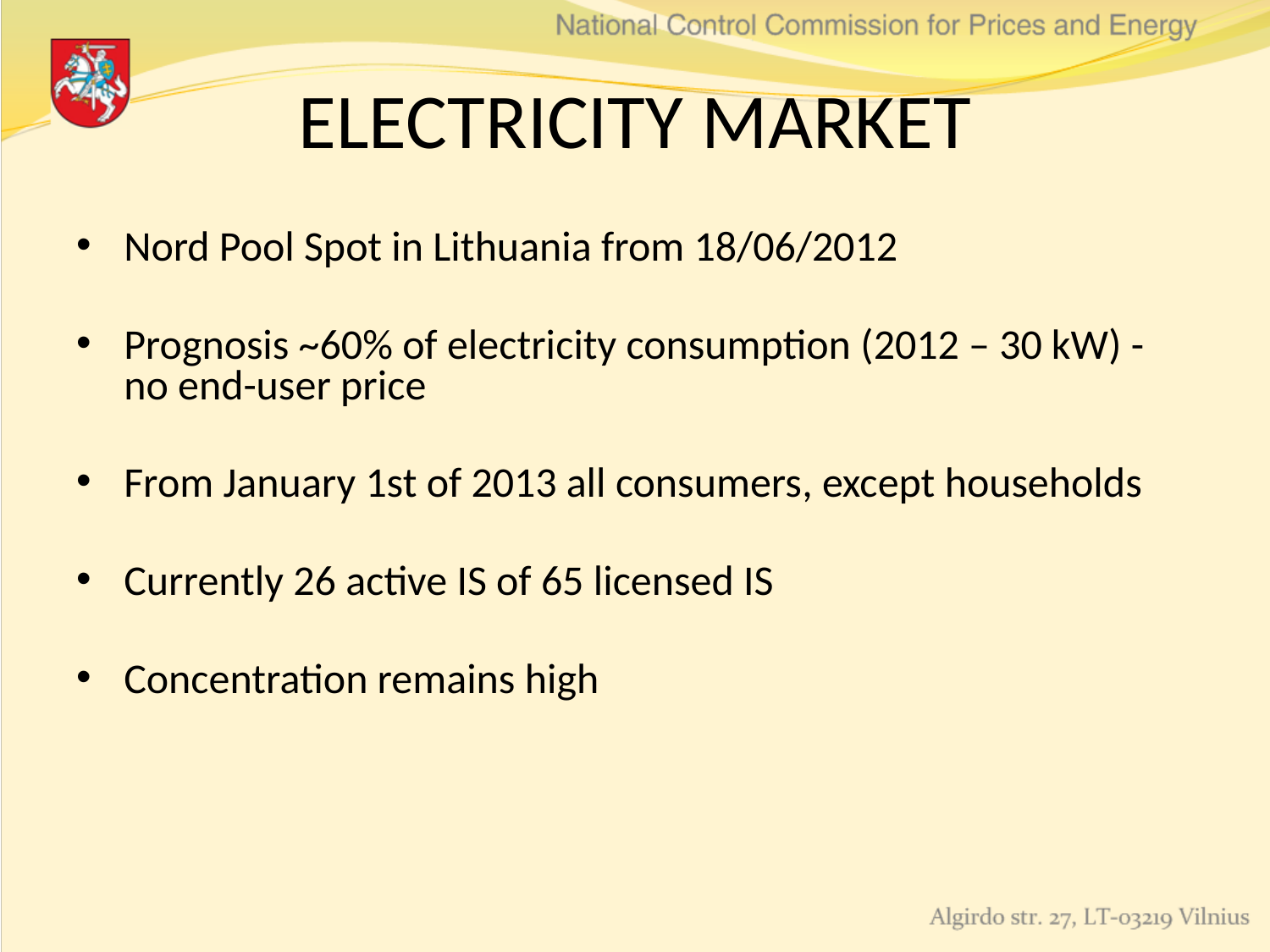

# ELECTRICITY MARKET
Nord Pool Spot in Lithuania from 18/06/2012

Prognosis ~60% of electricity consumption (2012 – 30 kW) - no end-user price

From January 1st of 2013 all consumers, except households

Currently 26 active IS of 65 licensed IS

Concentration remains high